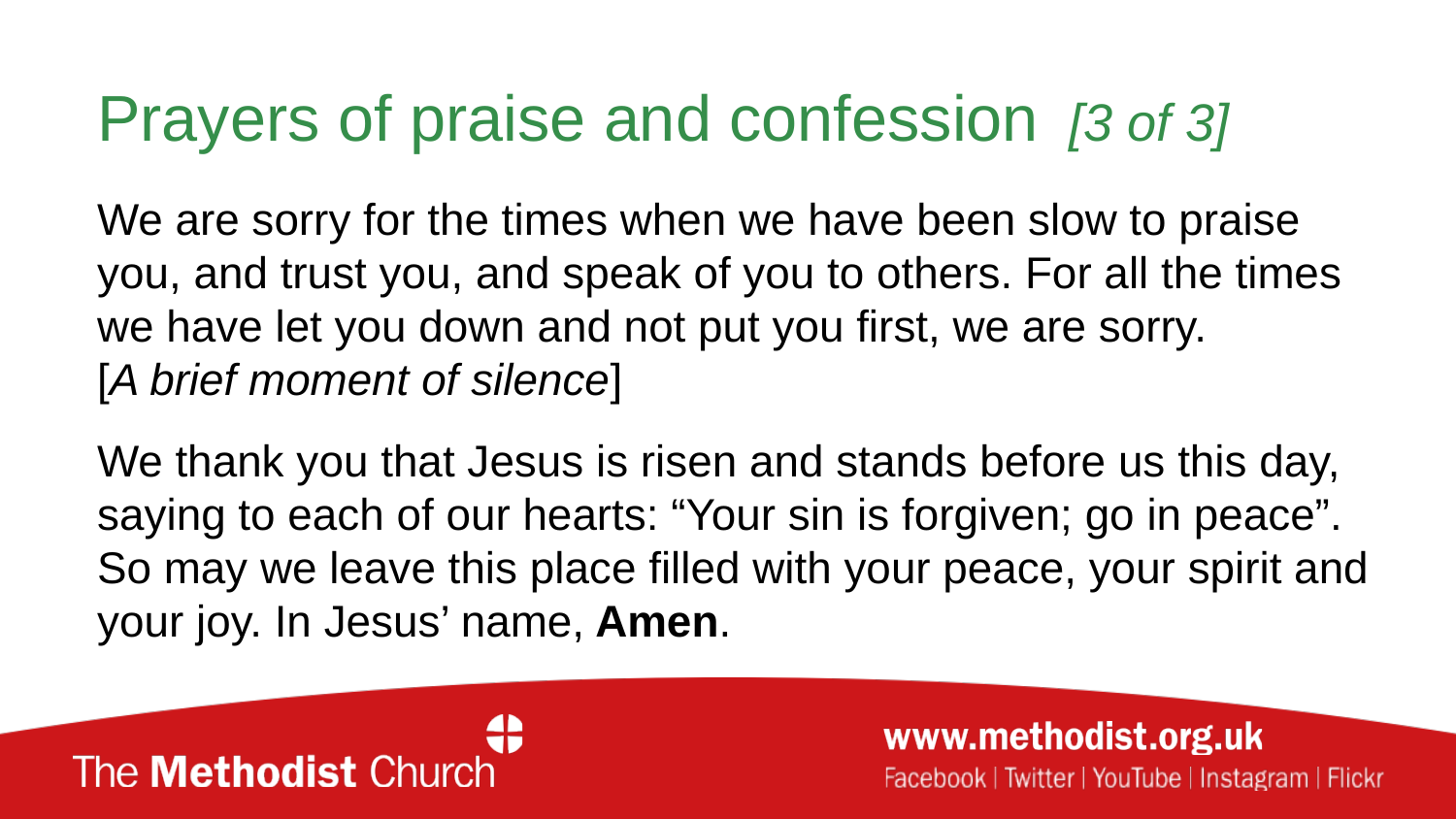

# Prayers of praise and confession  [3 of 3]
We are sorry for the times when we have been slow to praise you, and trust you, and speak of you to others. For all the times we have let you down and not put you first, we are sorry.
[A brief moment of silence]
We thank you that Jesus is risen and stands before us this day, saying to each of our hearts: “Your sin is forgiven; go in peace”.
So may we leave this place filled with your peace, your spirit and your joy. In Jesus’ name, Amen.